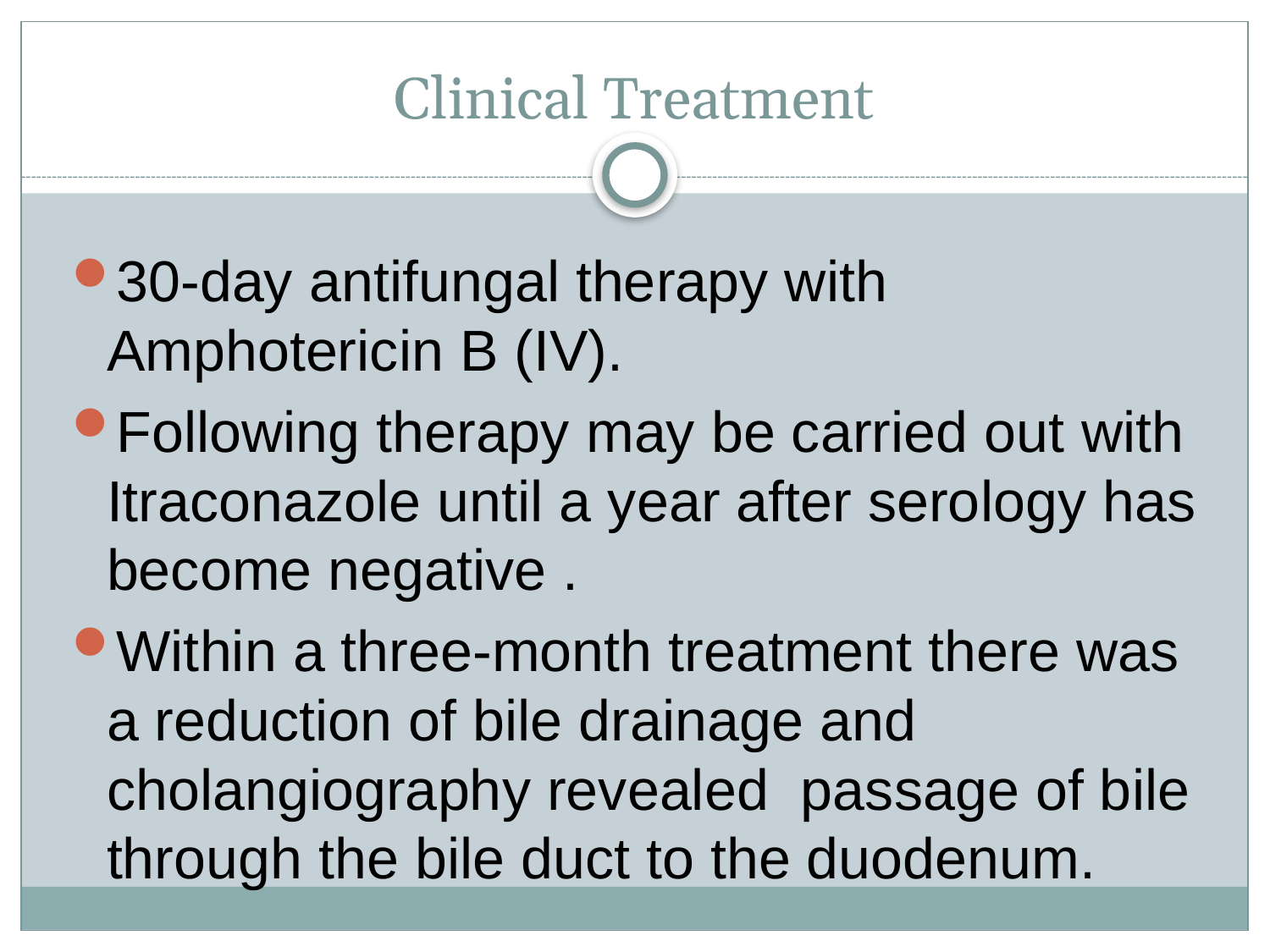

# Clinical Treatment
30-day antifungal therapy with Amphotericin B (IV).
Following therapy may be carried out with Itraconazole until a year after serology has become negative .
Within a three-month treatment there was a reduction of bile drainage and cholangiography revealed  passage of bile through the bile duct to the duodenum.